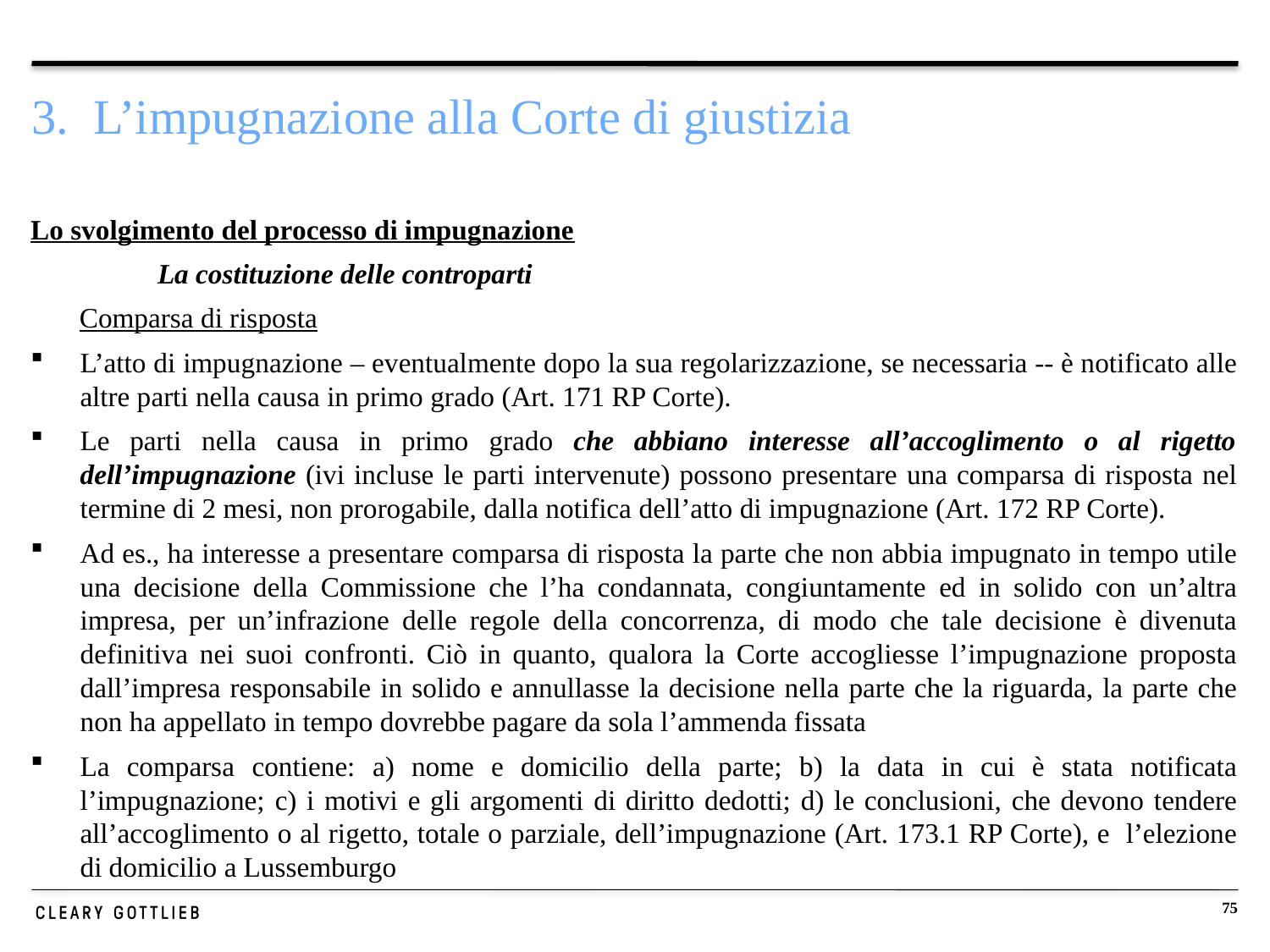

# 3.  L’impugnazione alla Corte di giustizia
Lo svolgimento del processo di impugnazione
	La costituzione delle controparti
Comparsa di risposta
L’atto di impugnazione – eventualmente dopo la sua regolarizzazione, se necessaria -- è notificato alle altre parti nella causa in primo grado (Art. 171 RP Corte).
Le parti nella causa in primo grado che abbiano interesse all’accoglimento o al rigetto dell’impugnazione (ivi incluse le parti intervenute) possono presentare una comparsa di risposta nel termine di 2 mesi, non prorogabile, dalla notifica dell’atto di impugnazione (Art. 172 RP Corte).
Ad es., ha interesse a presentare comparsa di risposta la parte che non abbia impugnato in tempo utile una decisione della Commissione che l’ha condannata, congiuntamente ed in solido con un’altra impresa, per un’infrazione delle regole della concorrenza, di modo che tale decisione è divenuta definitiva nei suoi confronti. Ciò in quanto, qualora la Corte accogliesse l’impugnazione proposta dall’impresa responsabile in solido e annullasse la decisione nella parte che la riguarda, la parte che non ha appellato in tempo dovrebbe pagare da sola l’ammenda fissata
La comparsa contiene: a) nome e domicilio della parte; b) la data in cui è stata notificata l’impugnazione; c) i motivi e gli argomenti di diritto dedotti; d) le conclusioni, che devono tendere all’accoglimento o al rigetto, totale o parziale, dell’impugnazione (Art. 173.1 RP Corte), e  l’elezione di domicilio a Lussemburgo